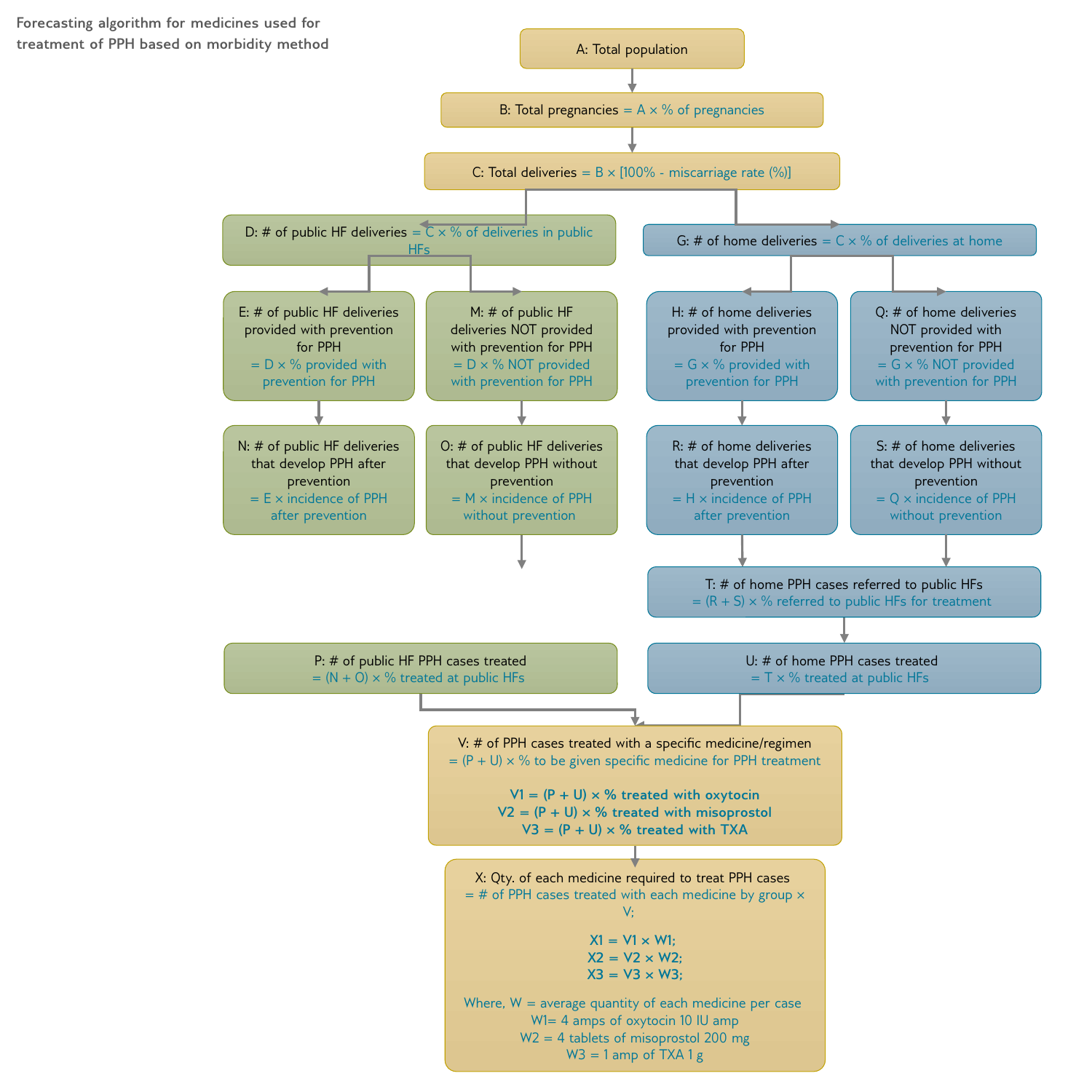

Forecasting algorithm for medicines used for treatment of PPH based on morbidity method
A: Total population
B: Total pregnancies = A × % of pregnancies
C: Total deliveries = B × [100% - miscarriage rate (%)]
D: # of public HF deliveries = C × % of deliveries in public HFs
G: # of home deliveries = C × % of deliveries at home
E: # of public HF deliveries provided with prevention for PPH
= D × % provided with prevention for PPH
M: # of public HF deliveries NOT provided with prevention for PPH
= D × % NOT provided with prevention for PPH
H: # of home deliveries provided with prevention for PPH
= G × % provided with prevention for PPH
Q: # of home deliveries NOT provided with prevention for PPH
= G × % NOT provided with prevention for PPH
N: # of public HF deliveries that develop PPH after prevention
= E × incidence of PPH after prevention
O: # of public HF deliveries that develop PPH without prevention
= M × incidence of PPH without prevention
R: # of home deliveries that develop PPH after prevention
= H × incidence of PPH after prevention
S: # of home deliveries that develop PPH without prevention
= Q × incidence of PPH without prevention
T: # of home PPH cases referred to public HFs
= (R + S) × % referred to public HFs for treatment
P: # of public HF PPH cases treated
= (N + O) × % treated at public HFs
U: # of home PPH cases treated
= T × % treated at public HFs
V: # of PPH cases treated with a specific medicine/regimen
= (P + U) × % to be given specific medicine for PPH treatment

V1 = (P + U) × % treated with oxytocin
V2 = (P + U) × % treated with misoprostol
V3 = (P + U) × % treated with TXA
X: Qty. of each medicine required to treat PPH cases
= # of PPH cases treated with each medicine by group × V;

X1 = V1 × W1;
X2 = V2 × W2;
X3 = V3 × W3;

Where, W = average quantity of each medicine per case
W1= 4 amps of oxytocin 10 IU amp
W2 = 4 tablets of misoprostol 200 mg
W3 = 1 amp of TXA 1 g